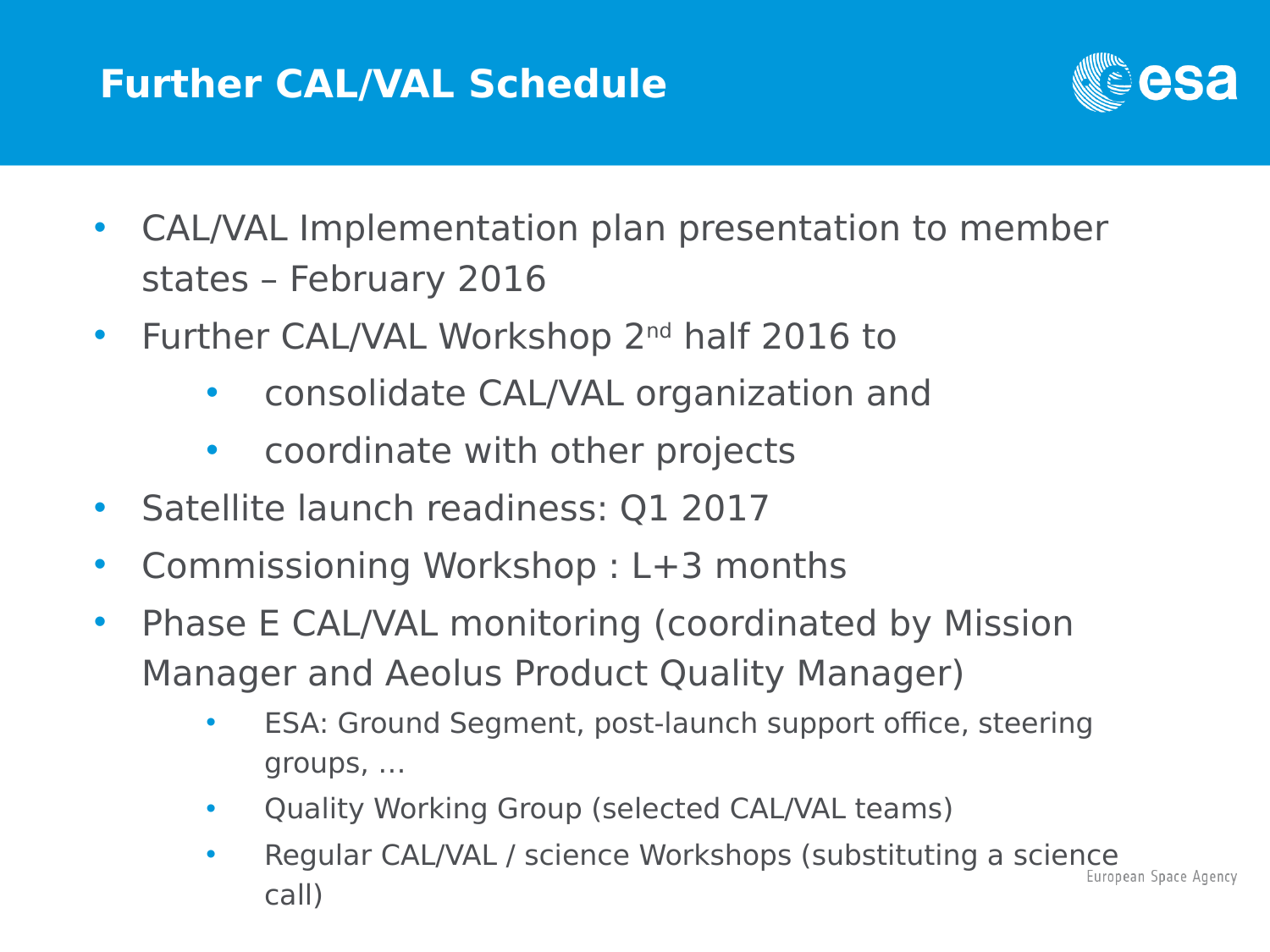

# Further CAL/VAL Schedule
CAL/VAL Implementation plan presentation to member states – February 2016
Further CAL/VAL Workshop 2nd half 2016 to
consolidate CAL/VAL organization and
coordinate with other projects
Satellite launch readiness: Q1 2017
Commissioning Workshop : L+3 months
Phase E CAL/VAL monitoring (coordinated by Mission Manager and Aeolus Product Quality Manager)
ESA: Ground Segment, post-launch support office, steering groups, …
Quality Working Group (selected CAL/VAL teams)
Regular CAL/VAL / science Workshops (substituting a science call)